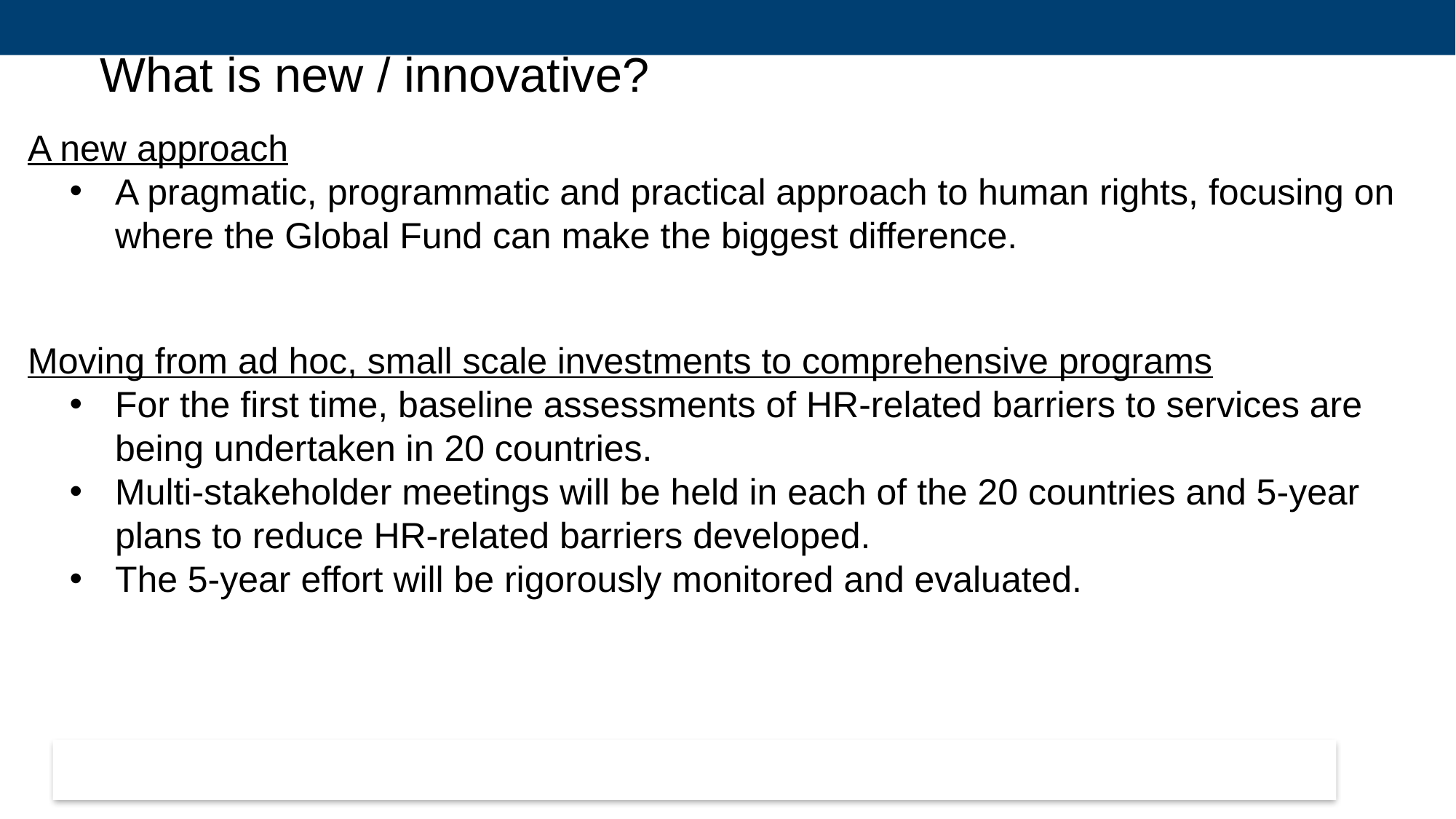

# What is new / innovative?
A new approach
A pragmatic, programmatic and practical approach to human rights, focusing on where the Global Fund can make the biggest difference.

Moving from ad hoc, small scale investments to comprehensive programs
For the first time, baseline assessments of HR-related barriers to services are being undertaken in 20 countries.
Multi-stakeholder meetings will be held in each of the 20 countries and 5-year plans to reduce HR-related barriers developed.
The 5-year effort will be rigorously monitored and evaluated.